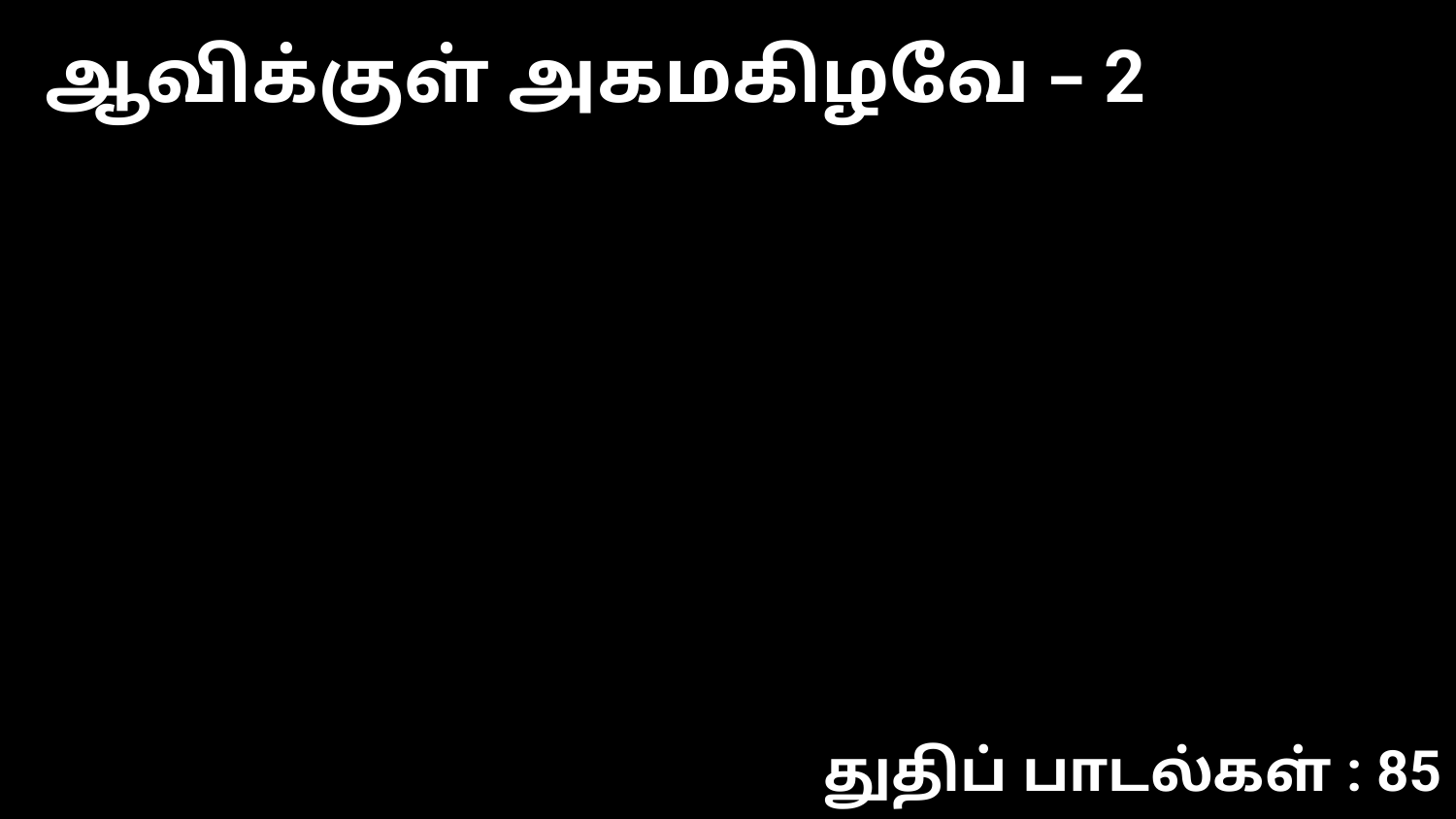

ஆவிக்குள் அகமகிழவே – 2
துதிப் பாடல்கள் : 85